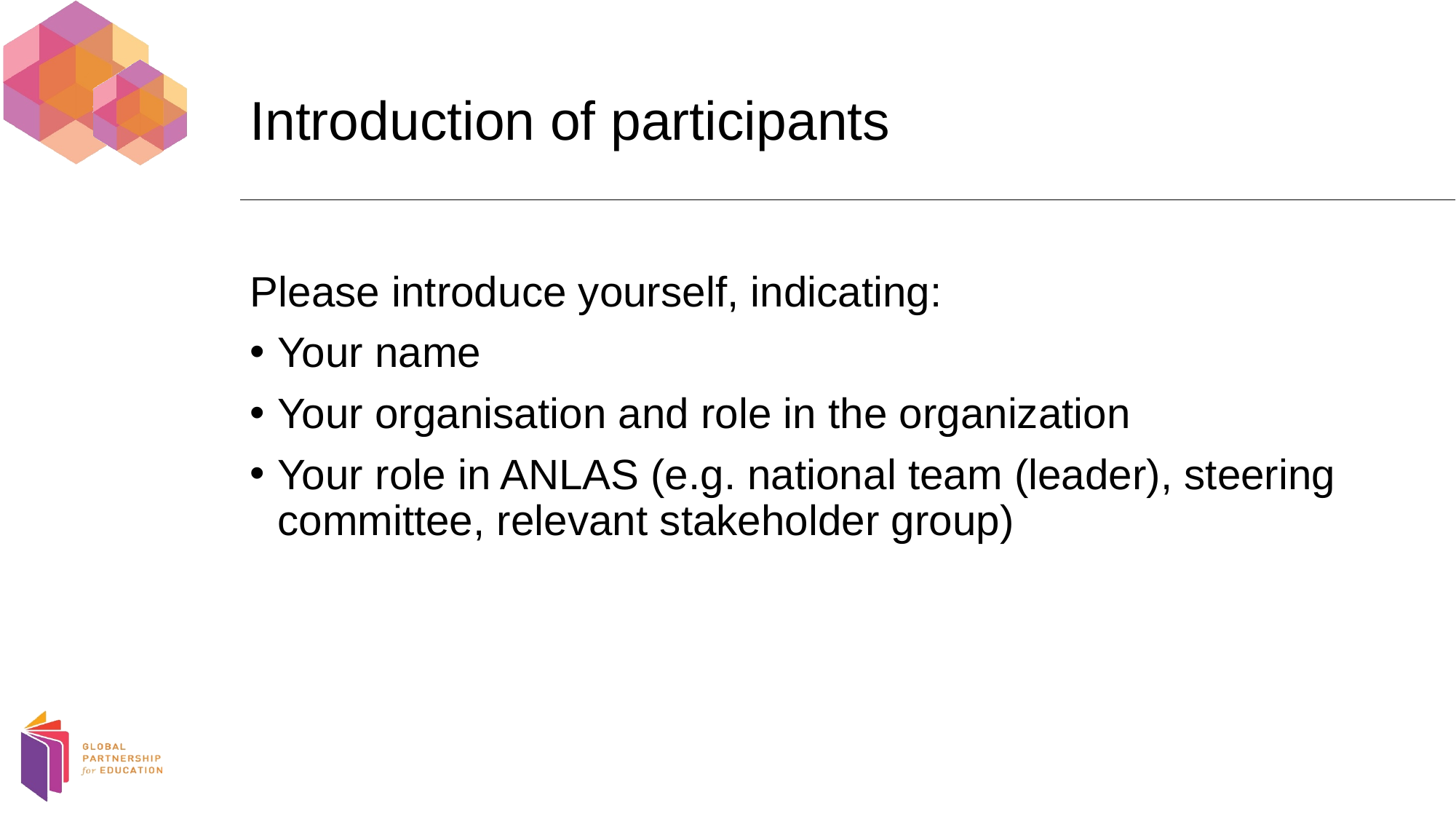

# Introduction of participants
Please introduce yourself, indicating:
Your name
Your organisation and role in the organization
Your role in ANLAS (e.g. national team (leader), steering committee, relevant stakeholder group)